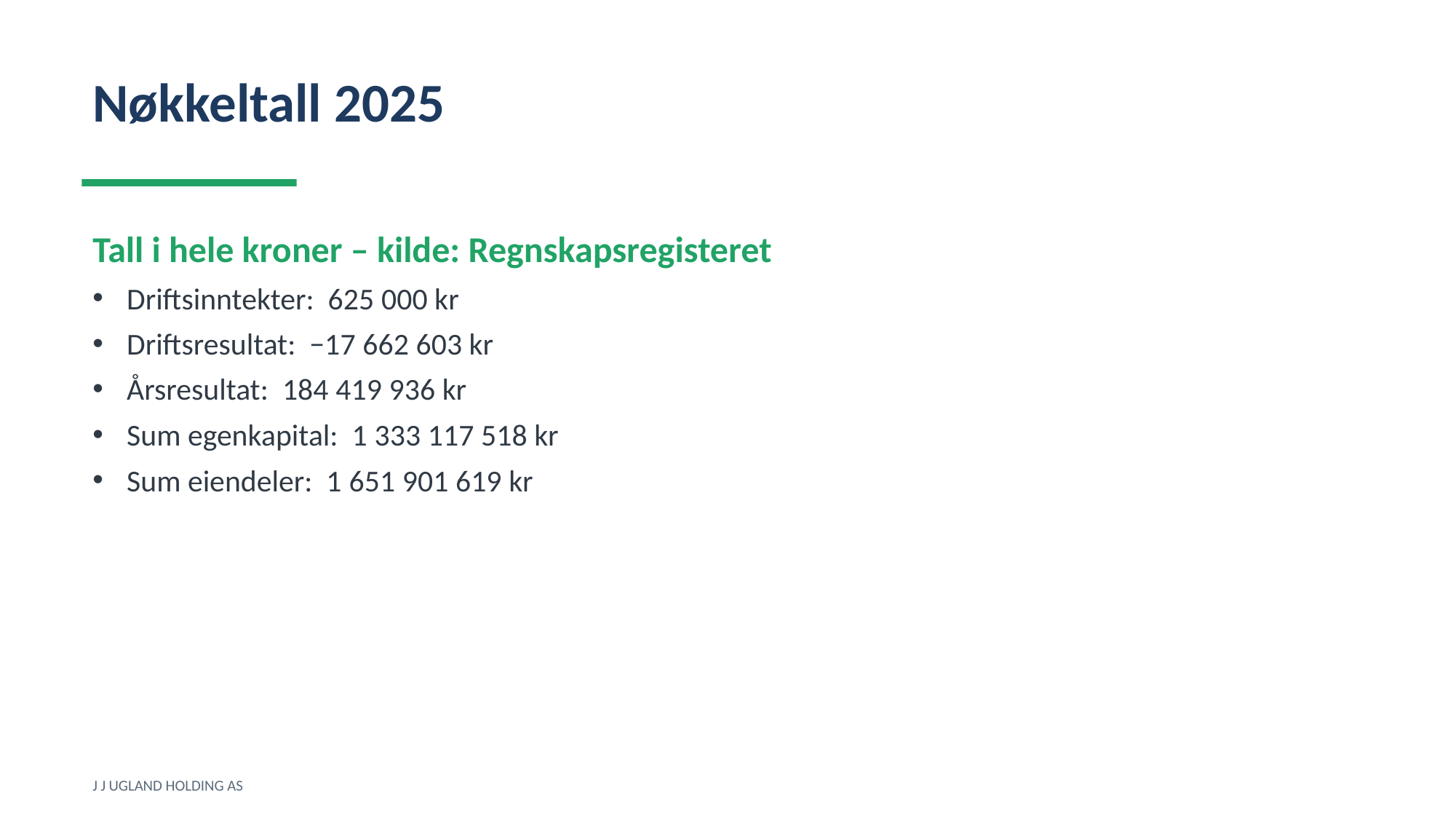

Nøkkeltall 2025

Tall i hele kroner – kilde: Regnskapsregisteret
Driftsinntekter:  625 000 kr
Driftsresultat:  −17 662 603 kr
Årsresultat:  184 419 936 kr
Sum egenkapital:  1 333 117 518 kr
Sum eiendeler:  1 651 901 619 kr
J J UGLAND HOLDING AS